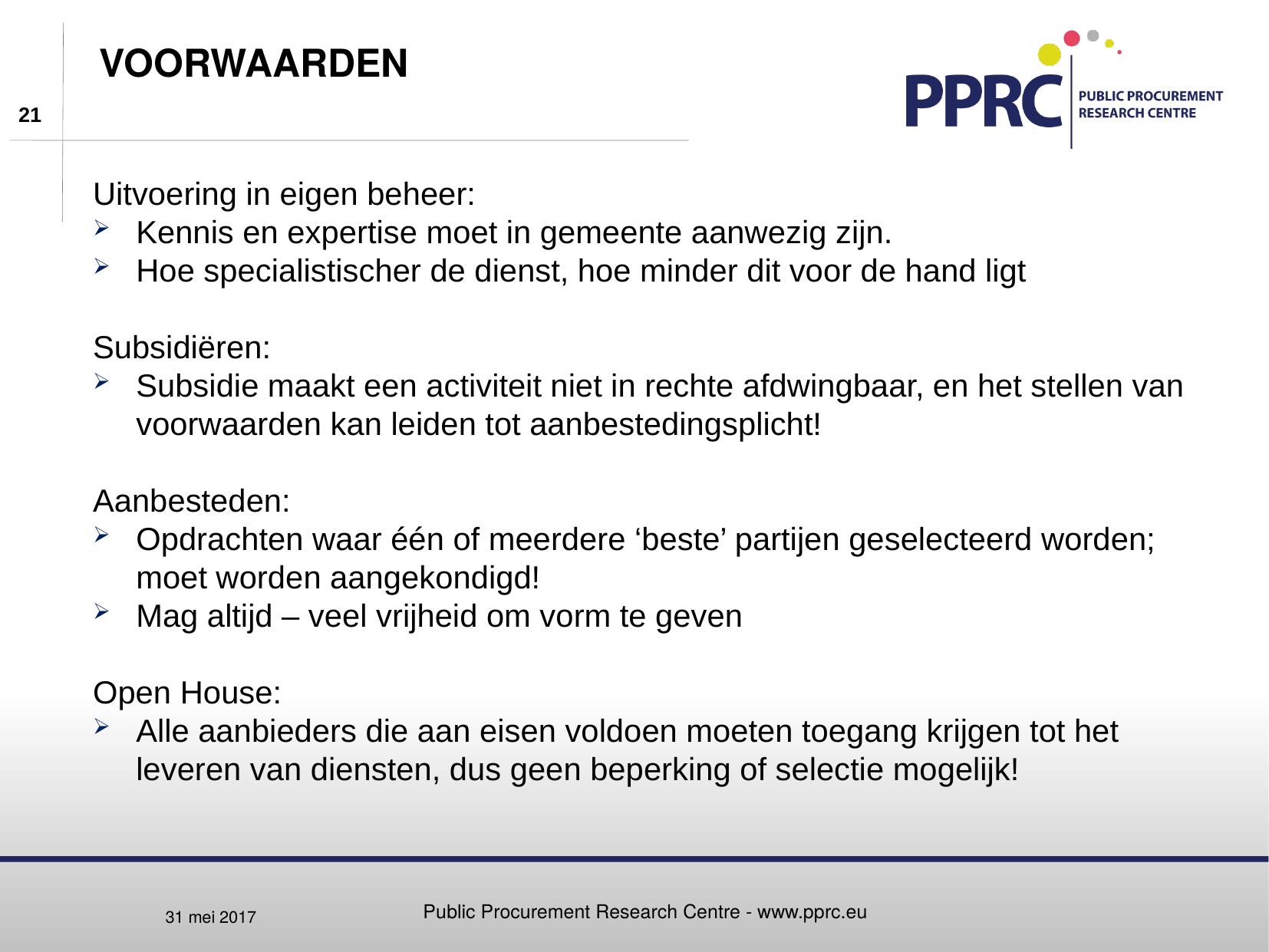

# Voorwaarden

Uitvoering in eigen beheer:
Kennis en expertise moet in gemeente aanwezig zijn.
Hoe specialistischer de dienst, hoe minder dit voor de hand ligt

Subsidiëren:
Subsidie maakt een activiteit niet in rechte afdwingbaar, en het stellen van voorwaarden kan leiden tot aanbestedingsplicht!

Aanbesteden:
Opdrachten waar één of meerdere ‘beste’ partijen geselecteerd worden; moet worden aangekondigd!
Mag altijd – veel vrijheid om vorm te geven

Open House:
Alle aanbieders die aan eisen voldoen moeten toegang krijgen tot het leveren van diensten, dus geen beperking of selectie mogelijk!

Public Procurement Research Centre - www.pprc.eu
31 mei 2017